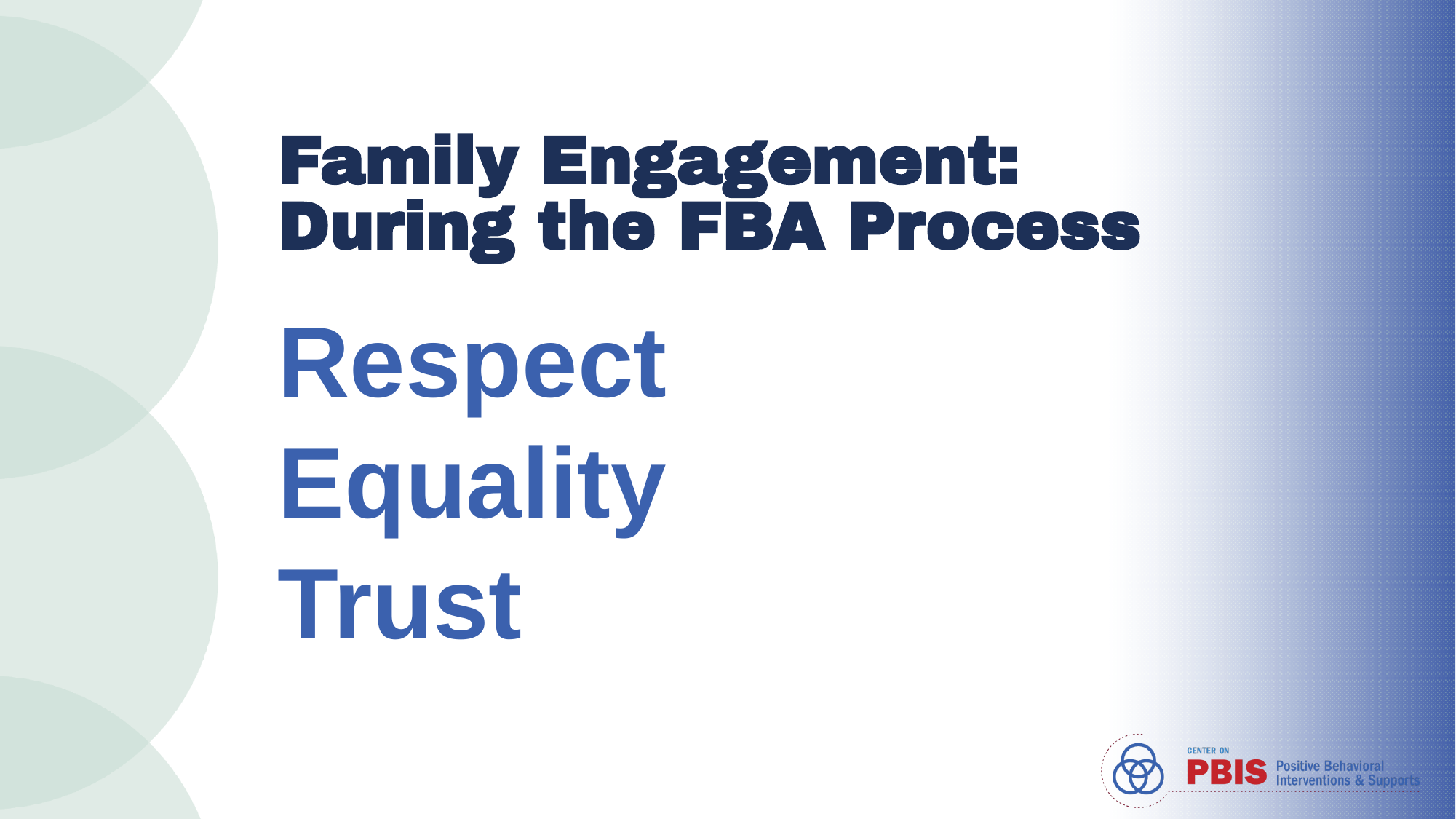

# Family Engagement: During the FBA Process
Respect
Equality
Trust